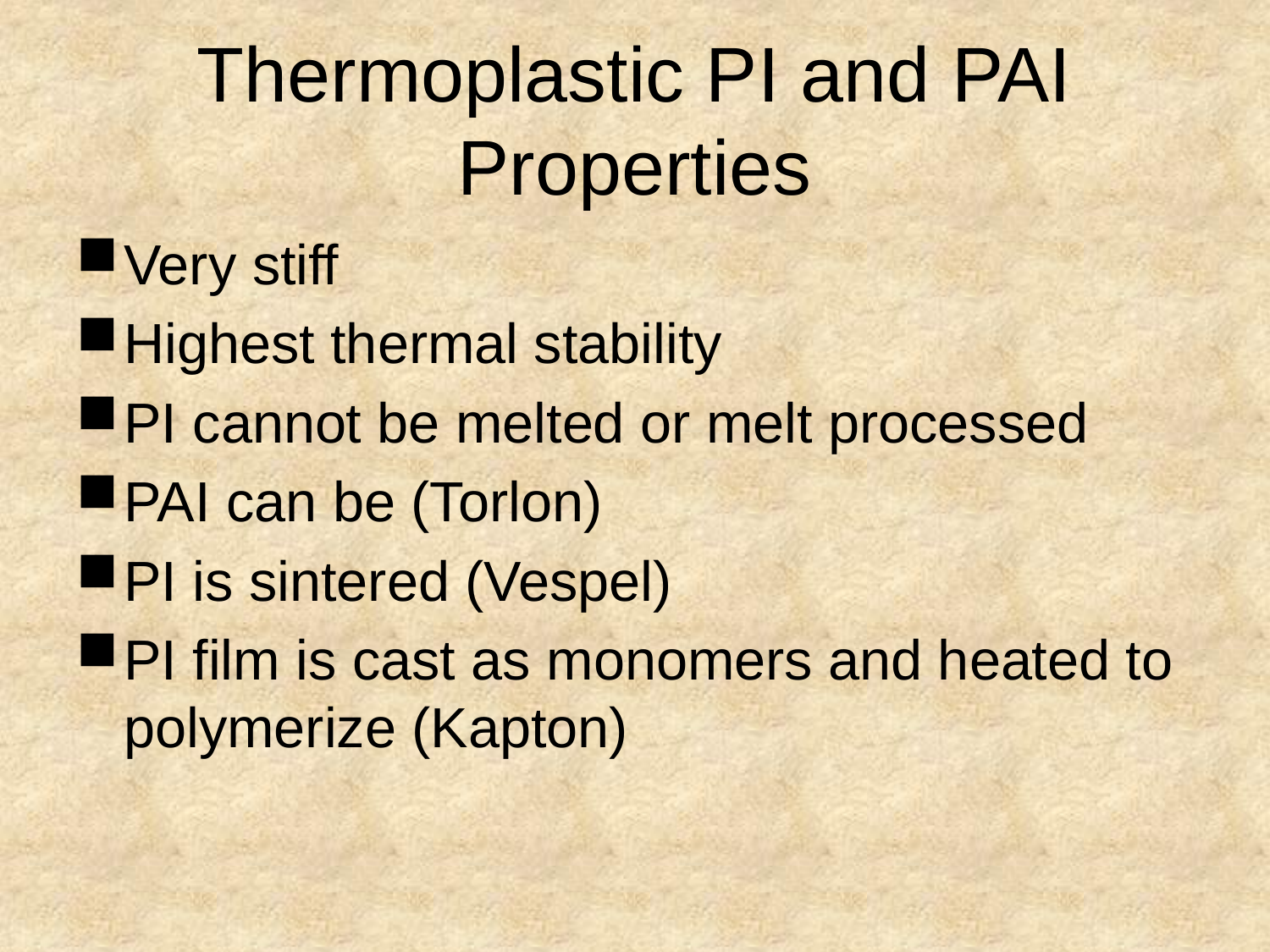

# Thermoplastic PI and PAI Properties
Very stiff
Highest thermal stability
PI cannot be melted or melt processed
PAI can be (Torlon)
PI is sintered (Vespel)
PI film is cast as monomers and heated to polymerize (Kapton)